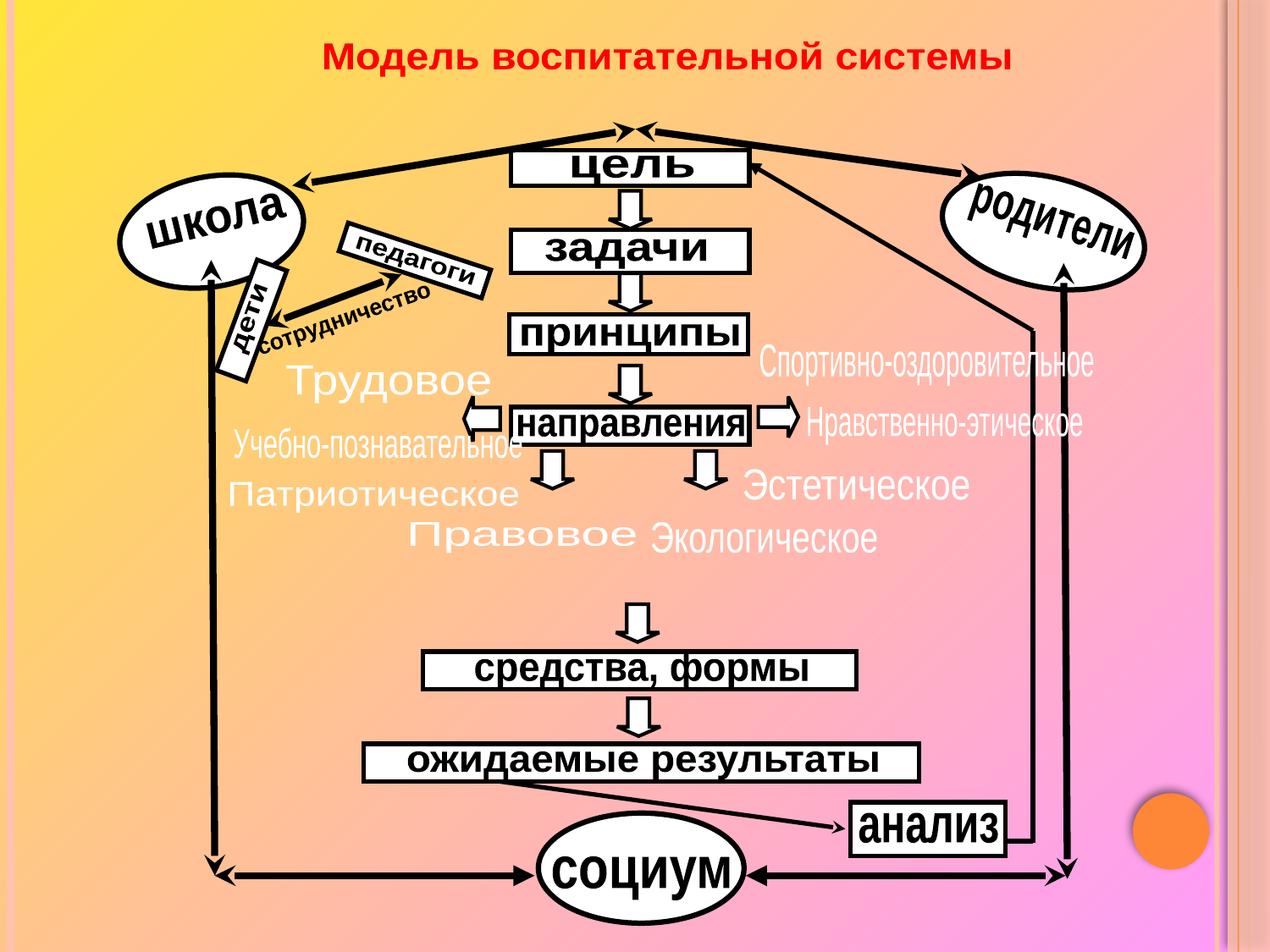

Модель воспитательной системы

цель

школа
родители

задачи

педагоги

дети
сотрудничество

принципы
Спортивно-оздоровительное
Трудовое

Нравственно-этическое
направления
Учебно-познавательное

Эстетическое
Патриотическое
Правовое
Экологическое

средства, формы

ожидаемые результаты

анализ
социум